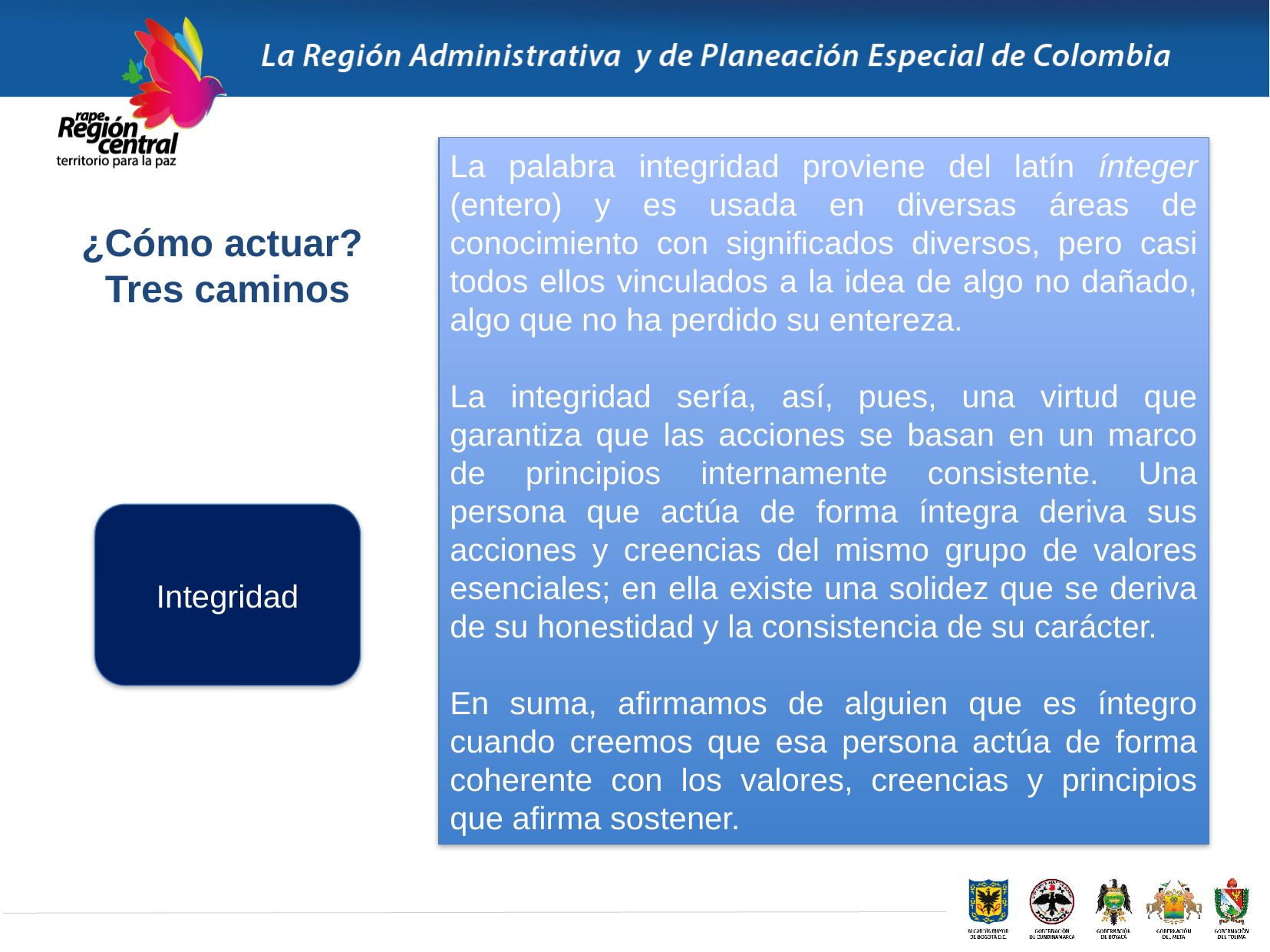

La palabra integridad proviene del latín ínteger (entero) y es usada en diversas áreas de conocimiento con significados diversos, pero casi todos ellos vinculados a la idea de algo no dañado, algo que no ha perdido su entereza.

La integridad sería, así, pues, una virtud que garantiza que las acciones se basan en un marco de principios internamente consistente. Una persona que actúa de forma íntegra deriva sus acciones y creencias del mismo grupo de valores esenciales; en ella existe una solidez que se deriva de su honestidad y la consistencia de su carácter.

En suma, afirmamos de alguien que es íntegro cuando creemos que esa persona actúa de forma coherente con los valores, creencias y principios que afirma sostener.
¿Cómo actuar?
Tres caminos

Integridad